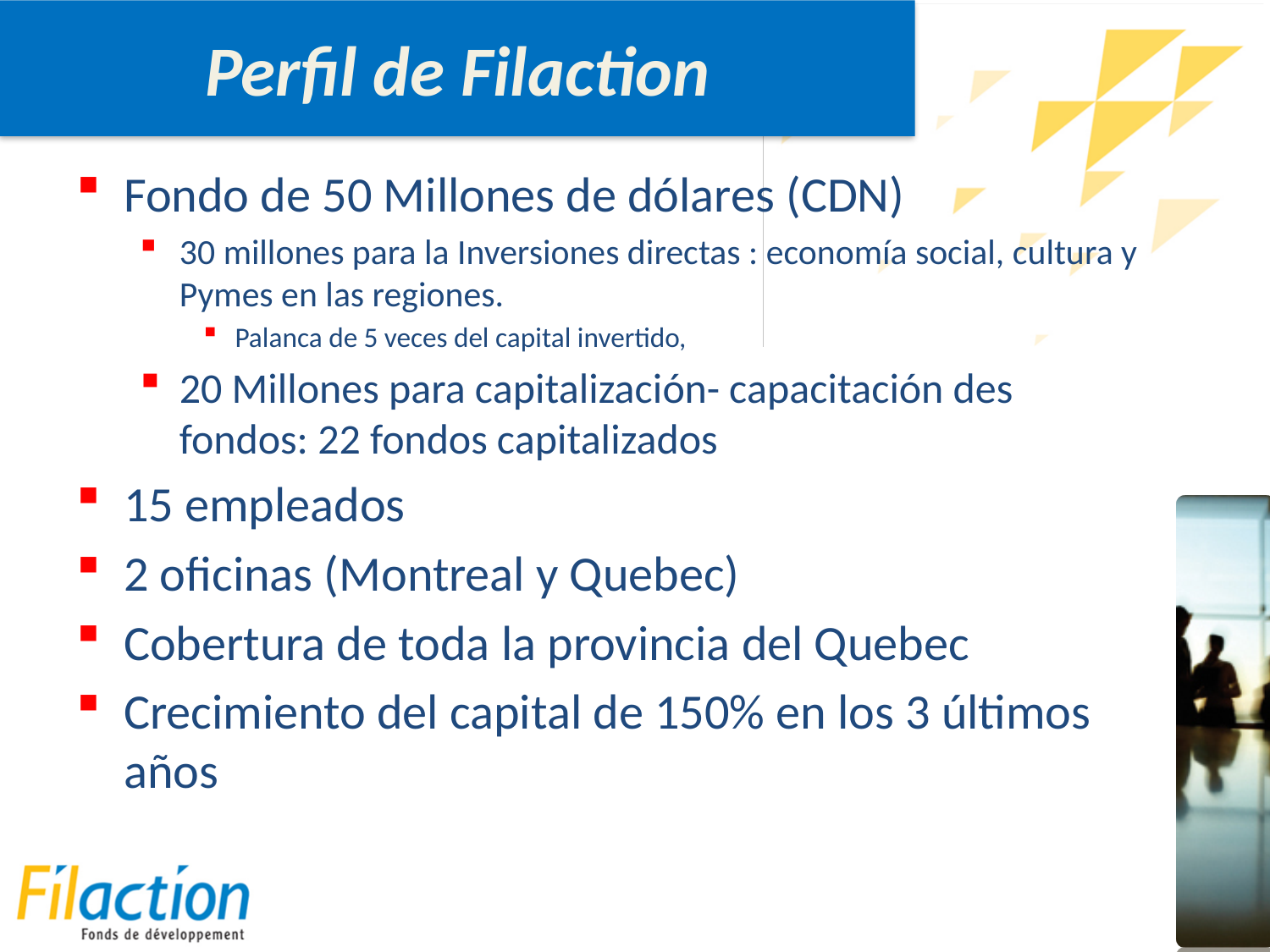

# Perfil de Filaction
Fondo de 50 Millones de dólares (CDN)
30 millones para la Inversiones directas : economía social, cultura y Pymes en las regiones.
Palanca de 5 veces del capital invertido,
20 Millones para capitalización- capacitación des fondos: 22 fondos capitalizados
15 empleados
2 oficinas (Montreal y Quebec)
Cobertura de toda la provincia del Quebec
Crecimiento del capital de 150% en los 3 últimos años